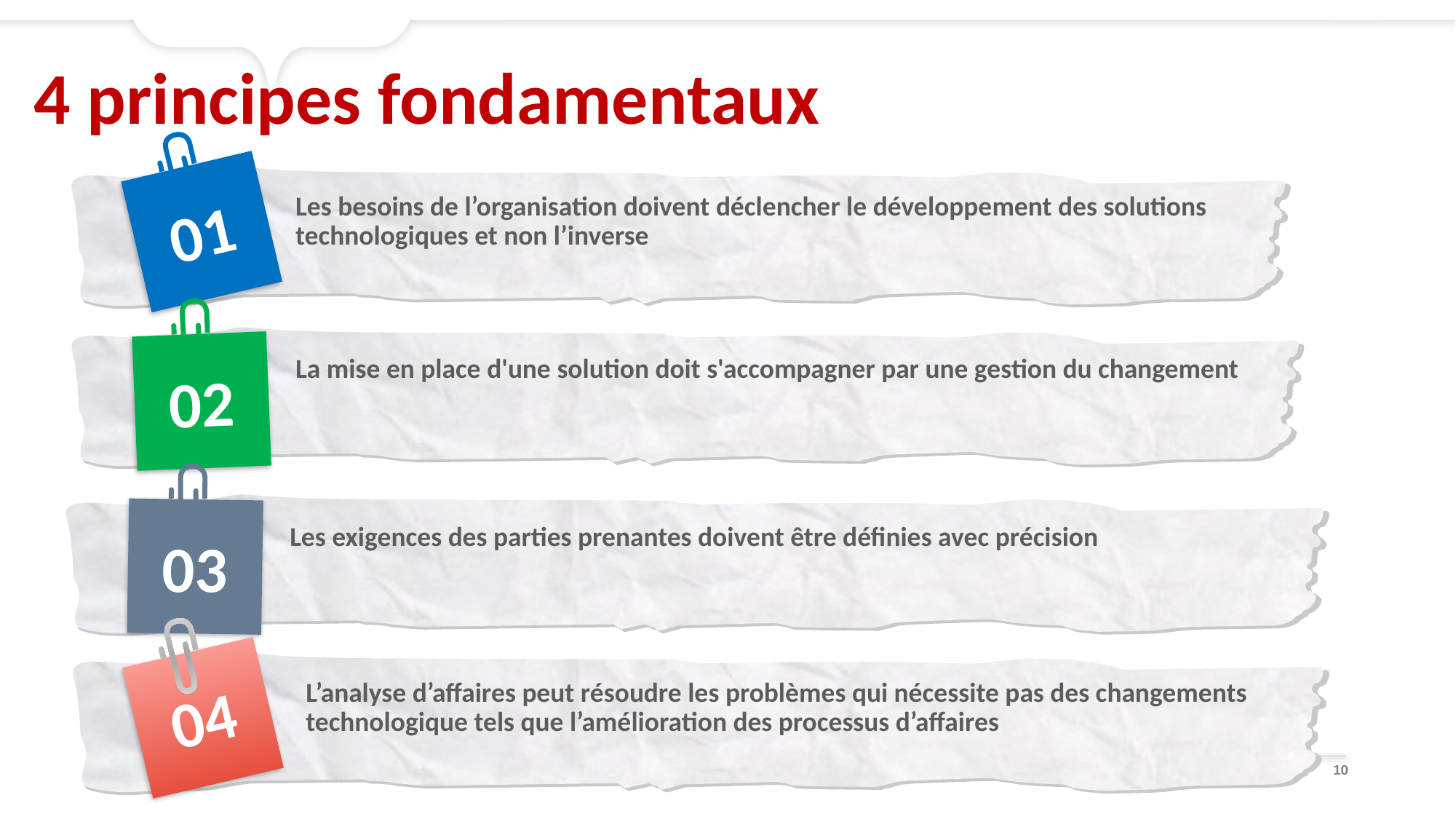

# 4 principes fondamentaux

01

Les besoins de l’organisation doivent déclencher le développement des solutions technologiques et non l’inverse

02

La mise en place d'une solution doit s'accompagner par une gestion du changement

03

Les exigences des parties prenantes doivent être définies avec précision

04

L’analyse d’affaires peut résoudre les problèmes qui nécessite pas des changements technologique tels que l’amélioration des processus d’affaires